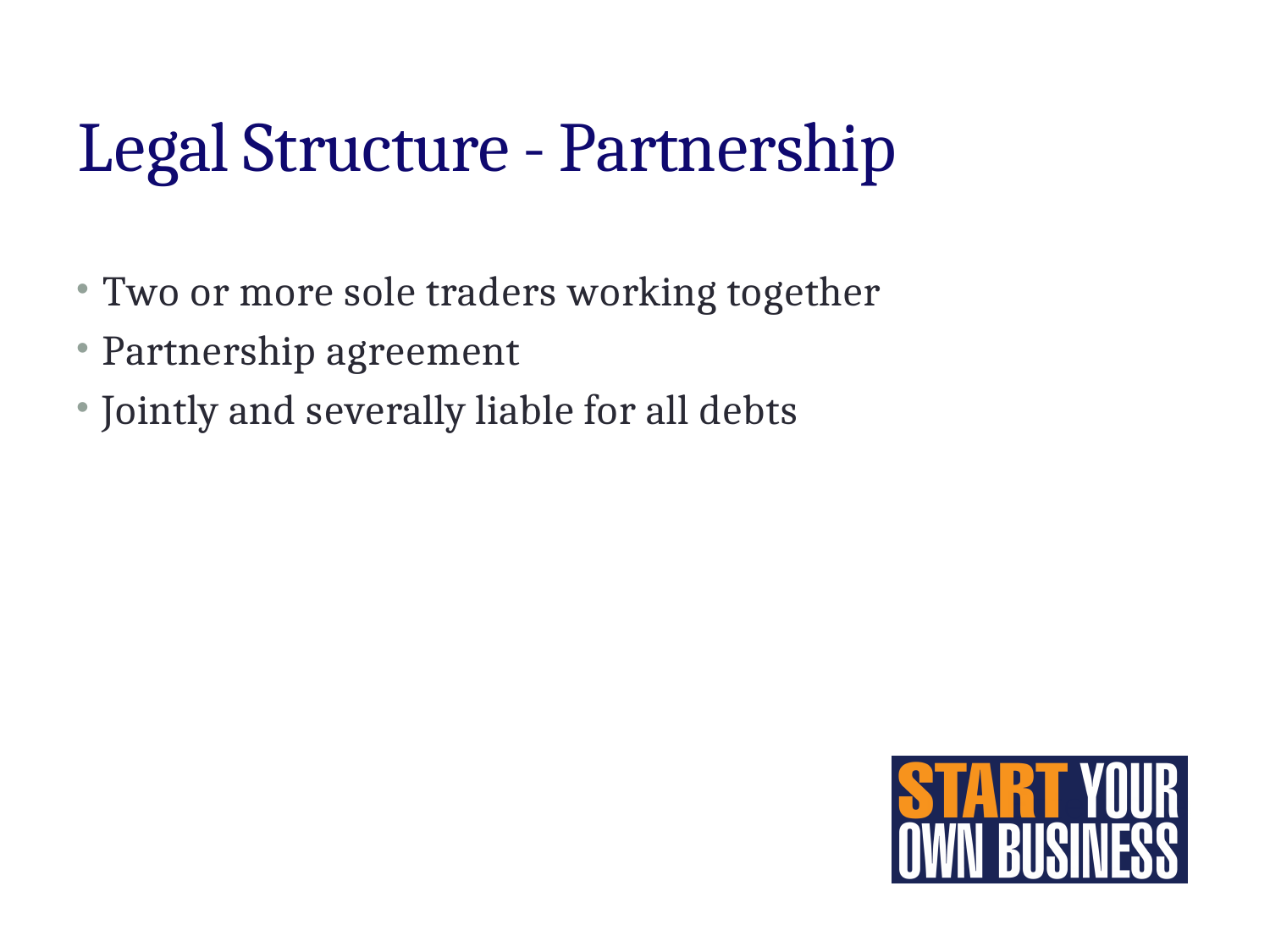

# Legal Structure - Partnership
Two or more sole traders working together
Partnership agreement
Jointly and severally liable for all debts